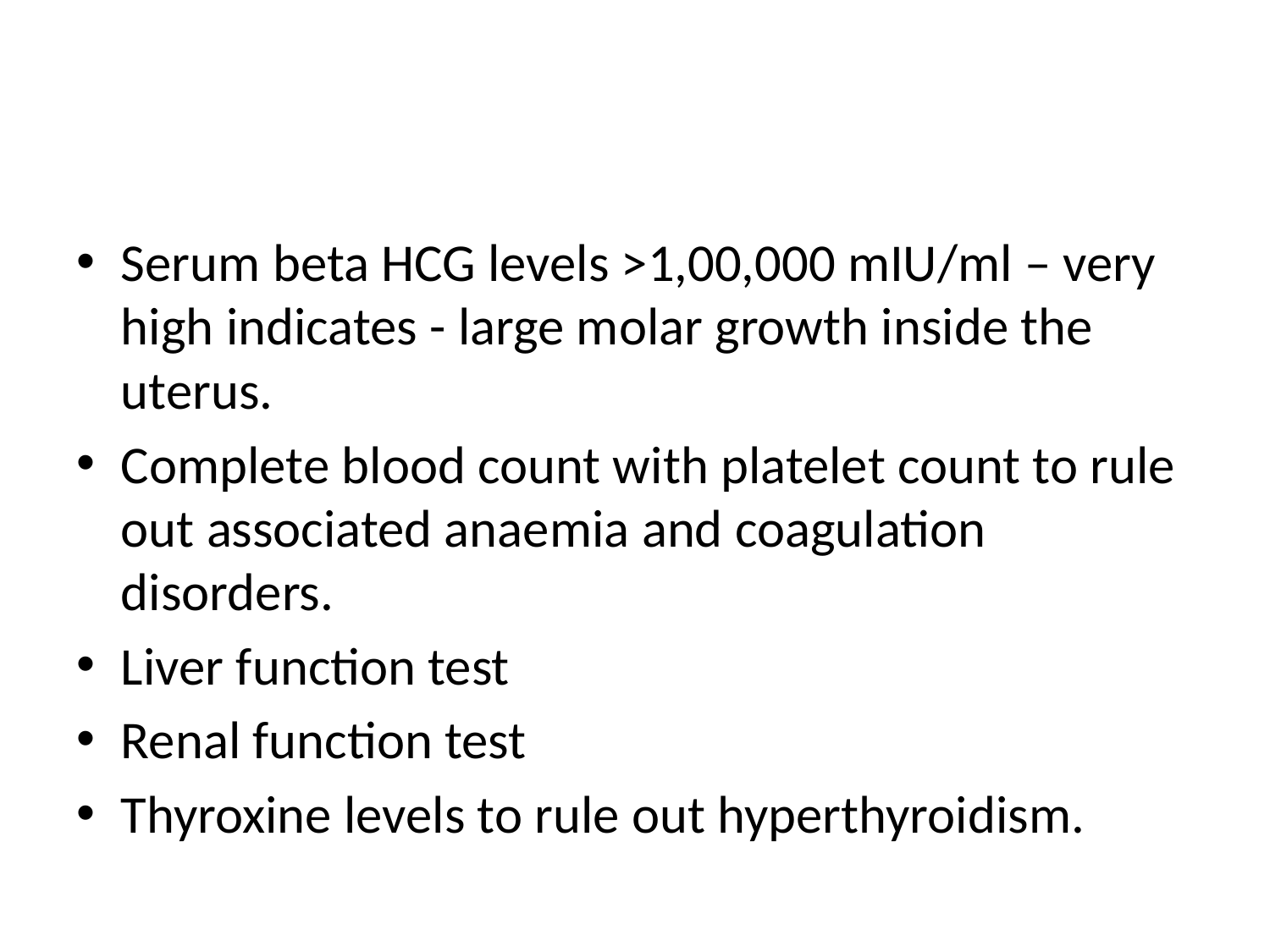

#
Serum beta HCG levels >1,00,000 mIU/ml – very high indicates - large molar growth inside the uterus.
Complete blood count with platelet count to rule out associated anaemia and coagulation disorders.
Liver function test
Renal function test
Thyroxine levels to rule out hyperthyroidism.